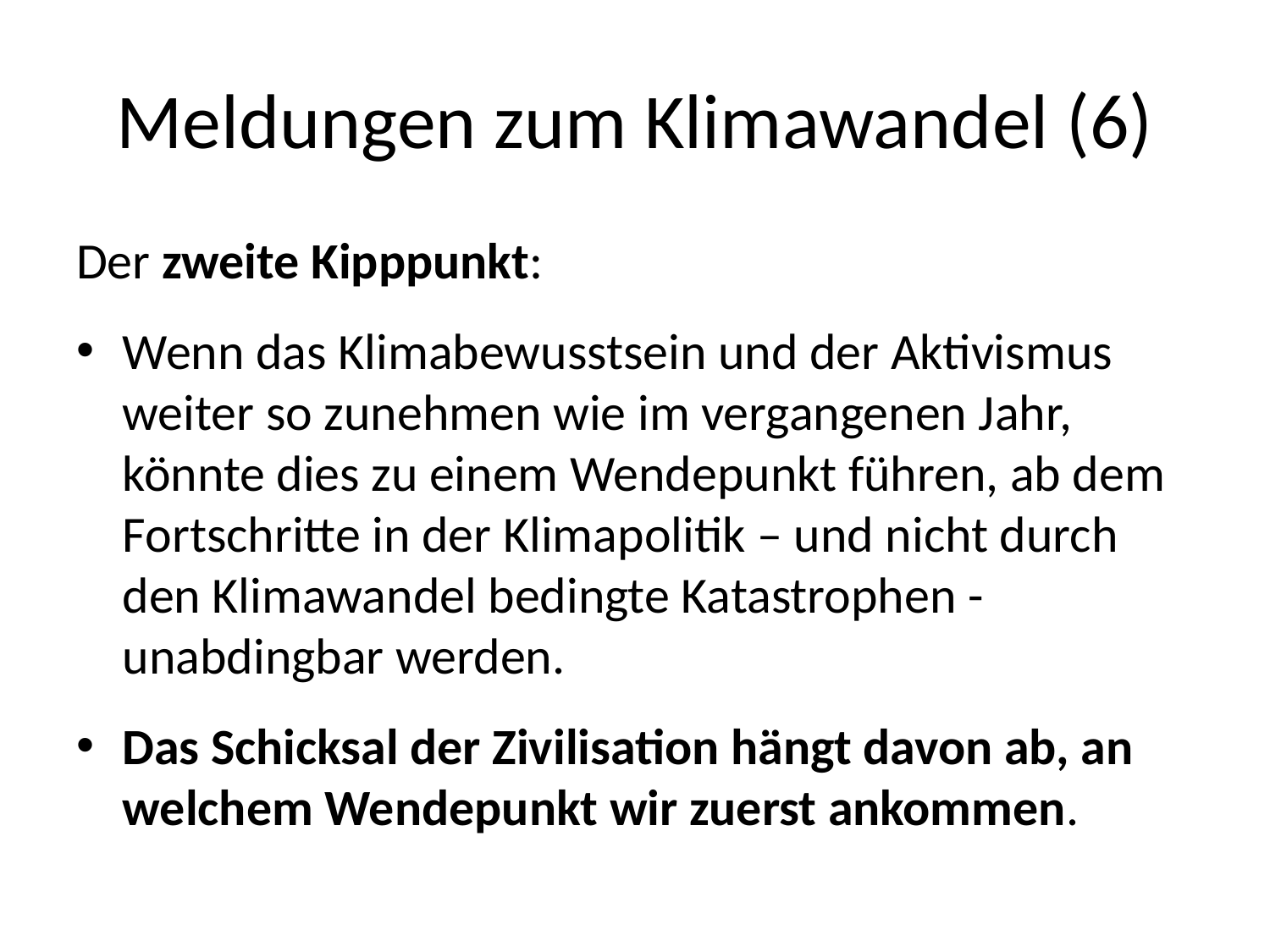

# Meldungen zum Klimawandel (6)
Der zweite Kipppunkt:
Wenn das Klimabewusstsein und der Aktivismus weiter so zunehmen wie im vergangenen Jahr, könnte dies zu einem Wendepunkt führen, ab dem Fortschritte in der Klimapolitik – und nicht durch den Klimawandel bedingte Katastrophen - unabdingbar werden.
Das Schicksal der Zivilisation hängt davon ab, an welchem Wendepunkt wir zuerst ankommen.